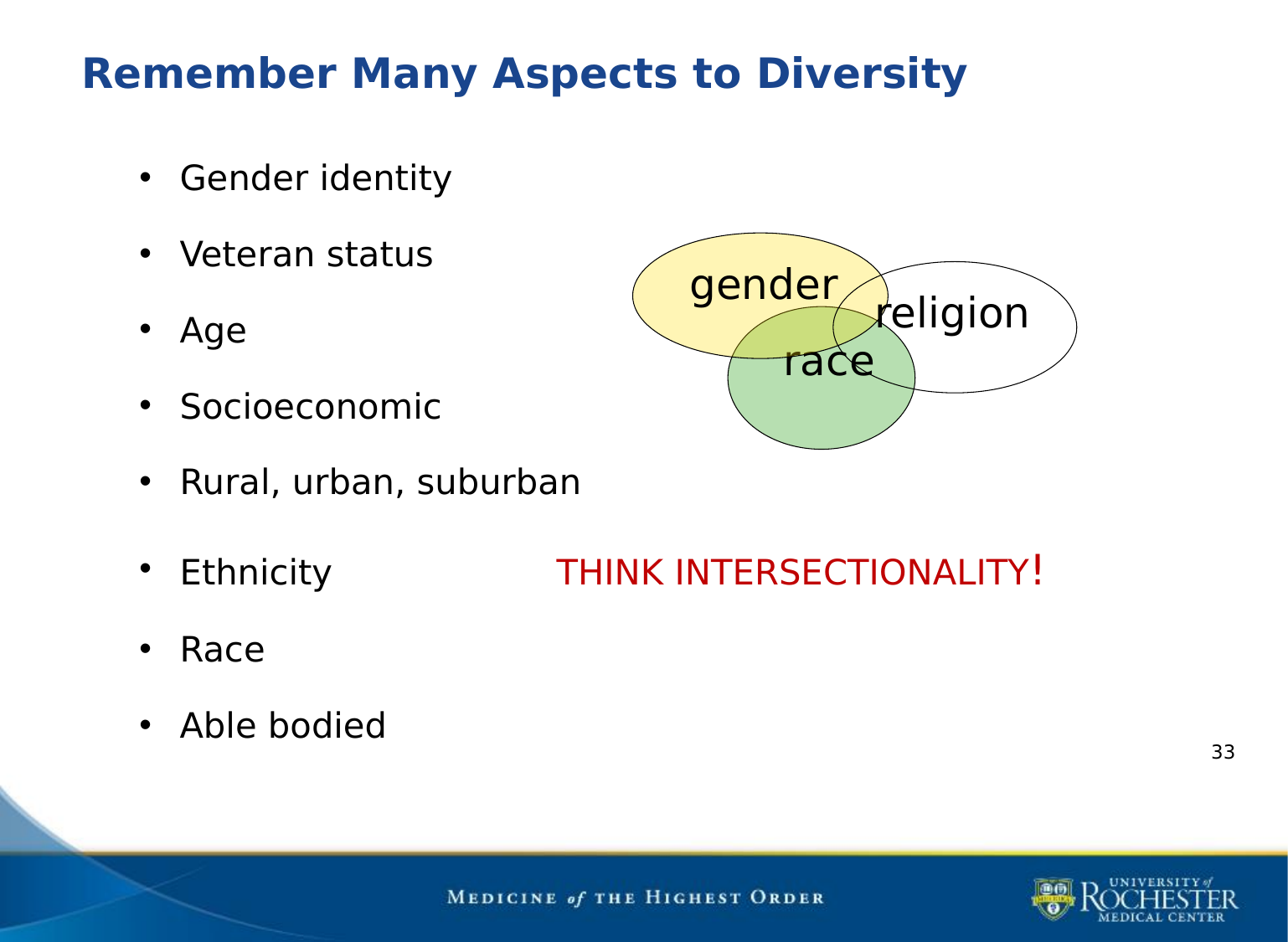

# Remember Many Aspects to Diversity
Gender identity
Veteran status
Age
Socioeconomic
Rural, urban, suburban
Ethnicity 		THINK INTERSECTIONALITY!
Race
Able bodied
gender

religion
race

33